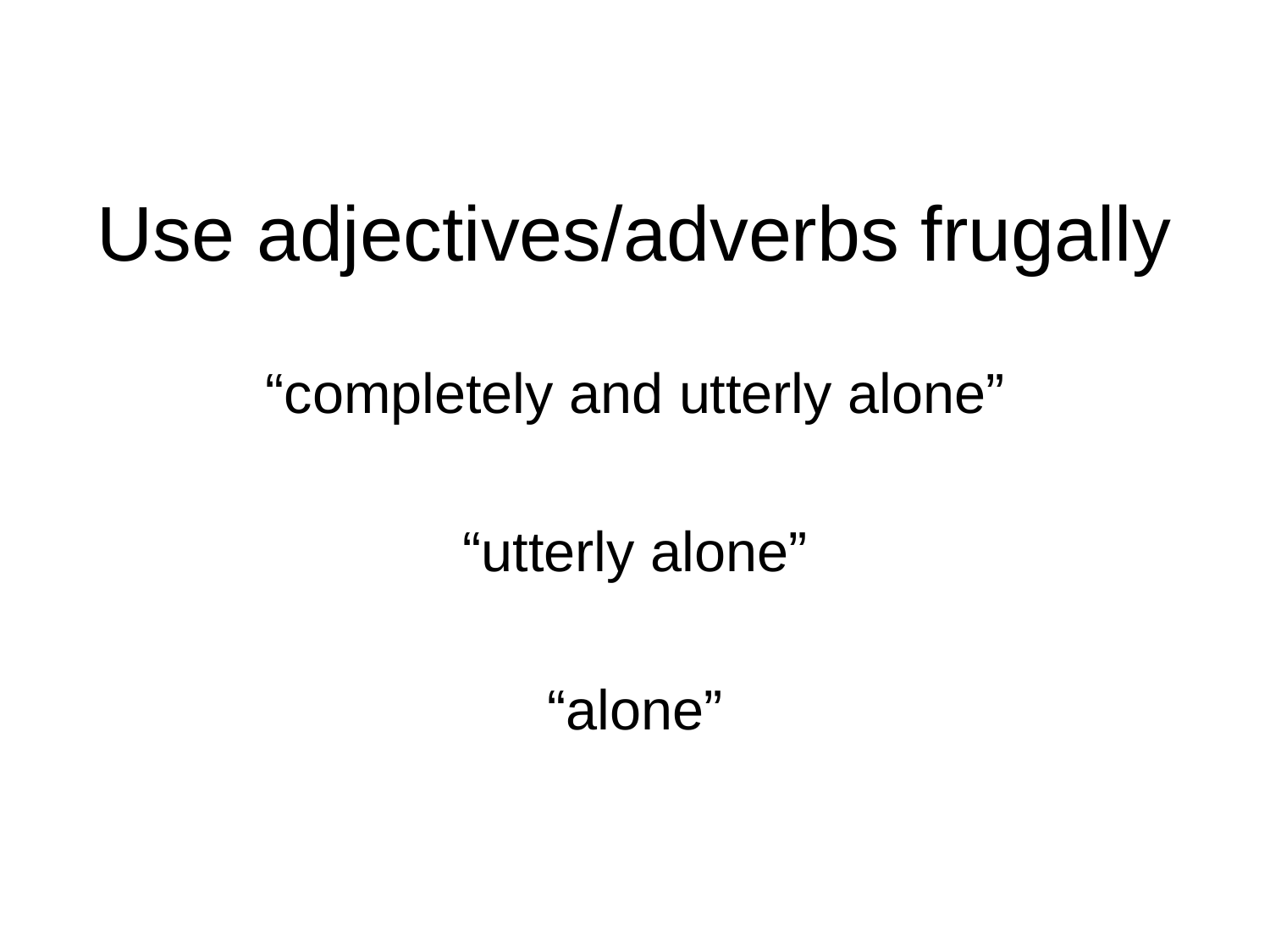

# Use adjectives/adverbs frugally
“completely and utterly alone”

“utterly alone”

“alone”